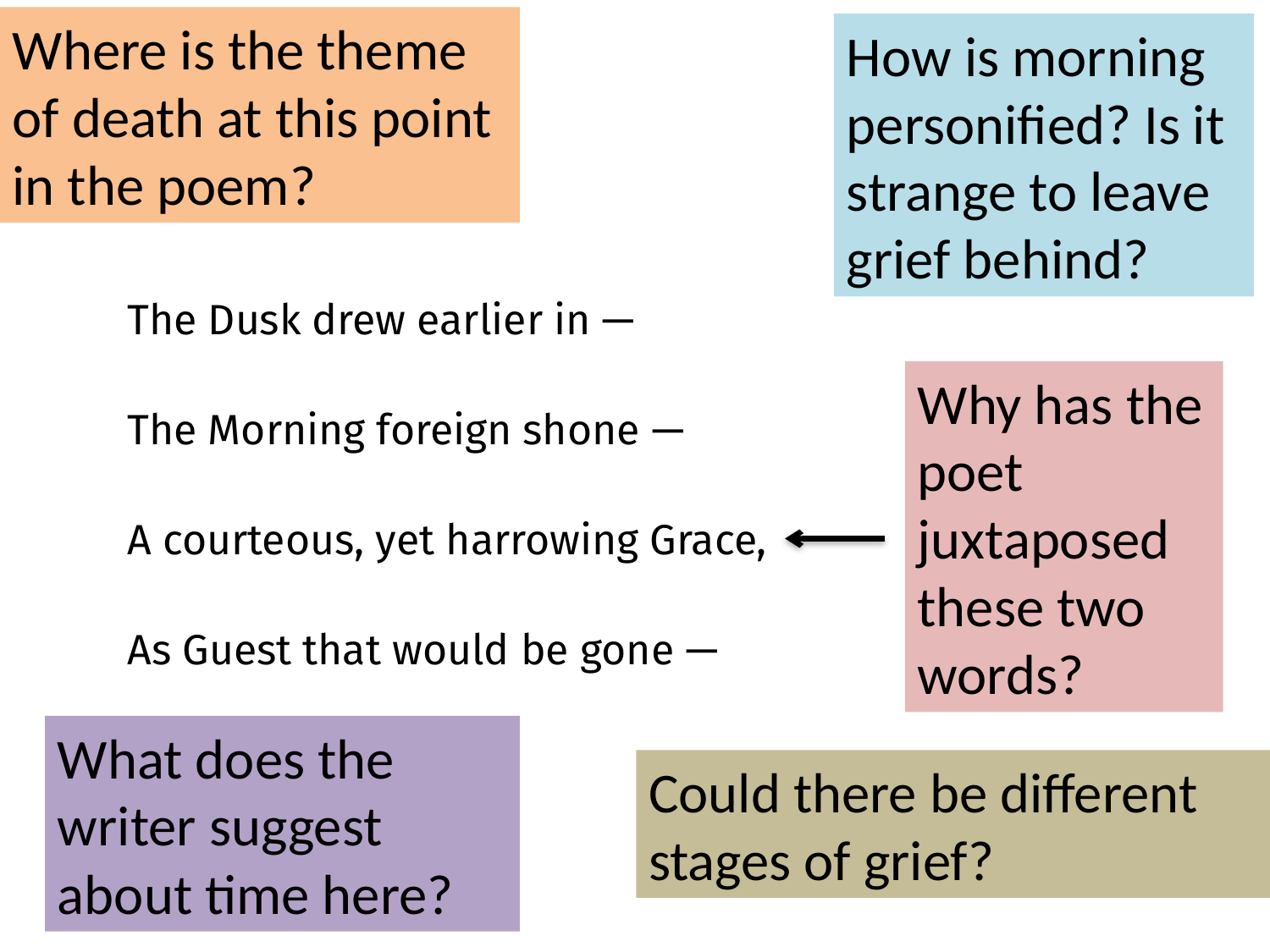

Where is the theme of death at this point in the poem?
How is morning personified? Is it strange to leave grief behind?
The Dusk drew earlier in —
The Morning foreign shone —
A courteous, yet harrowing Grace,
As Guest that would be gone —

Why has the poet juxtaposed these two words?
What does the writer suggest about time here?
Could there be different stages of grief?